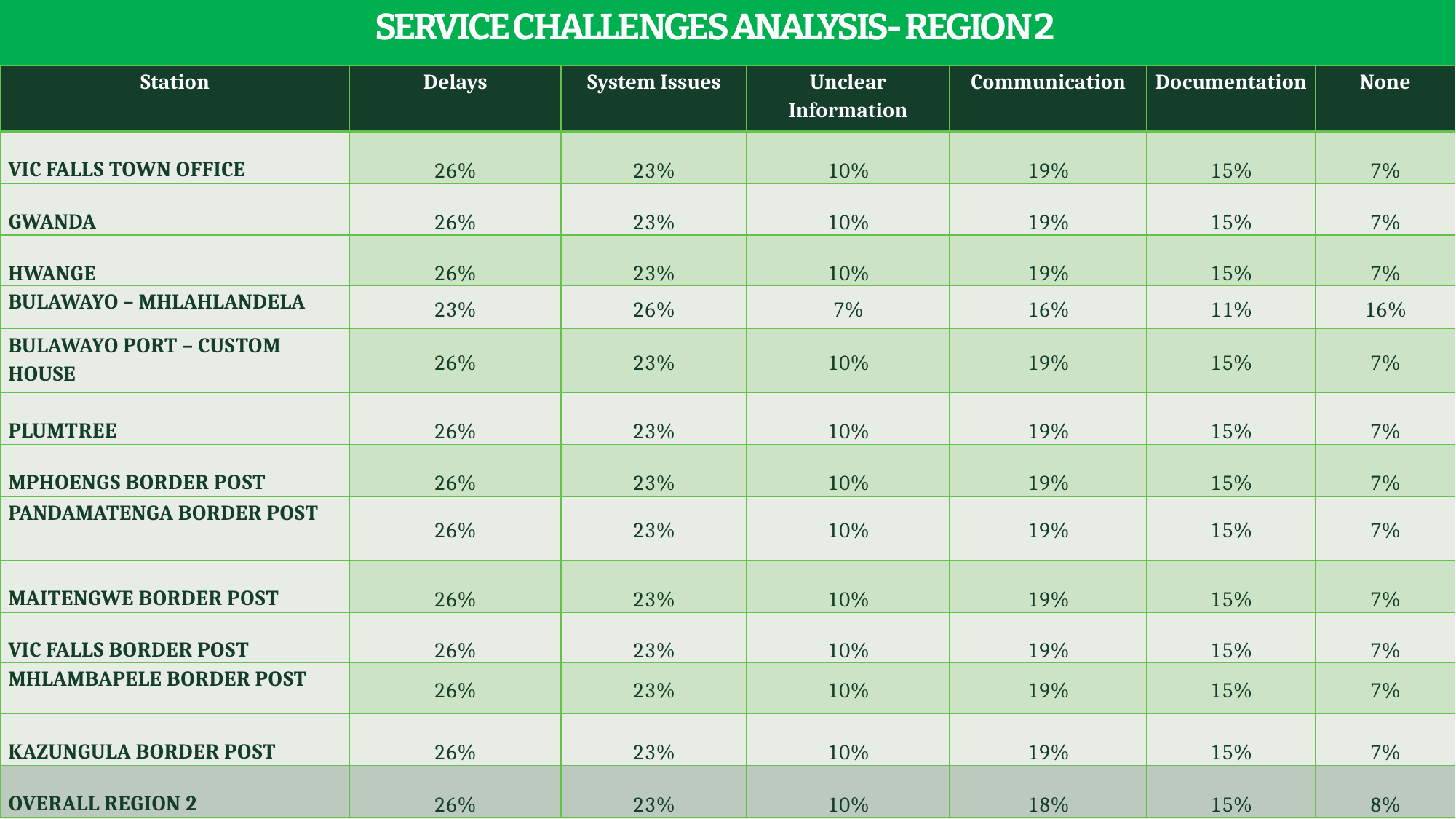

# SERVICE CHALLENGES ANALYSIS- REGION 2
| Station | Delays | System Issues | Unclear Information | Communication | Documentation | None |
| --- | --- | --- | --- | --- | --- | --- |
| VIC FALLS TOWN OFFICE | 26% | 23% | 10% | 19% | 15% | 7% |
| GWANDA | 26% | 23% | 10% | 19% | 15% | 7% |
| HWANGE | 26% | 23% | 10% | 19% | 15% | 7% |
| BULAWAYO – MHLAHLANDELA | 23% | 26% | 7% | 16% | 11% | 16% |
| BULAWAYO PORT – CUSTOM HOUSE | 26% | 23% | 10% | 19% | 15% | 7% |
| PLUMTREE | 26% | 23% | 10% | 19% | 15% | 7% |
| MPHOENGS BORDER POST | 26% | 23% | 10% | 19% | 15% | 7% |
| PANDAMATENGA BORDER POST | 26% | 23% | 10% | 19% | 15% | 7% |
| MAITENGWE BORDER POST | 26% | 23% | 10% | 19% | 15% | 7% |
| VIC FALLS BORDER POST | 26% | 23% | 10% | 19% | 15% | 7% |
| MHLAMBAPELE BORDER POST | 26% | 23% | 10% | 19% | 15% | 7% |
| KAZUNGULA BORDER POST | 26% | 23% | 10% | 19% | 15% | 7% |
| OVERALL REGION 2 | 26% | 23% | 10% | 18% | 15% | 8% |